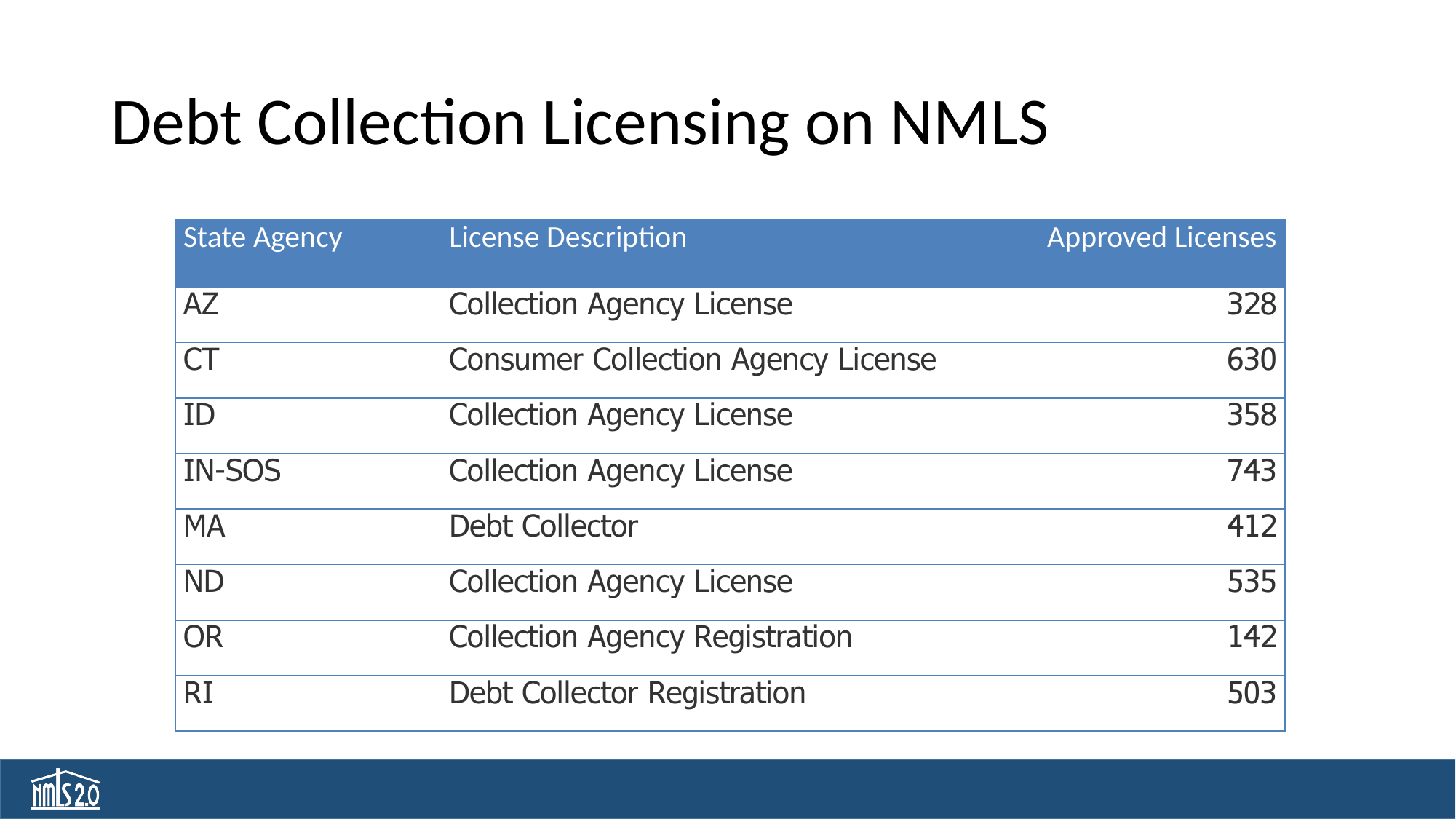

# Debt Collection Licensing on NMLS
| State Agency | License Description | Approved Licenses |
| --- | --- | --- |
| AZ | Collection Agency License | 328 |
| CT | Consumer Collection Agency License | 630 |
| ID | Collection Agency License | 358 |
| IN-SOS | Collection Agency License | 743 |
| MA | Debt Collector | 412 |
| ND | Collection Agency License | 535 |
| OR | Collection Agency Registration | 142 |
| RI | Debt Collector Registration | 503 |